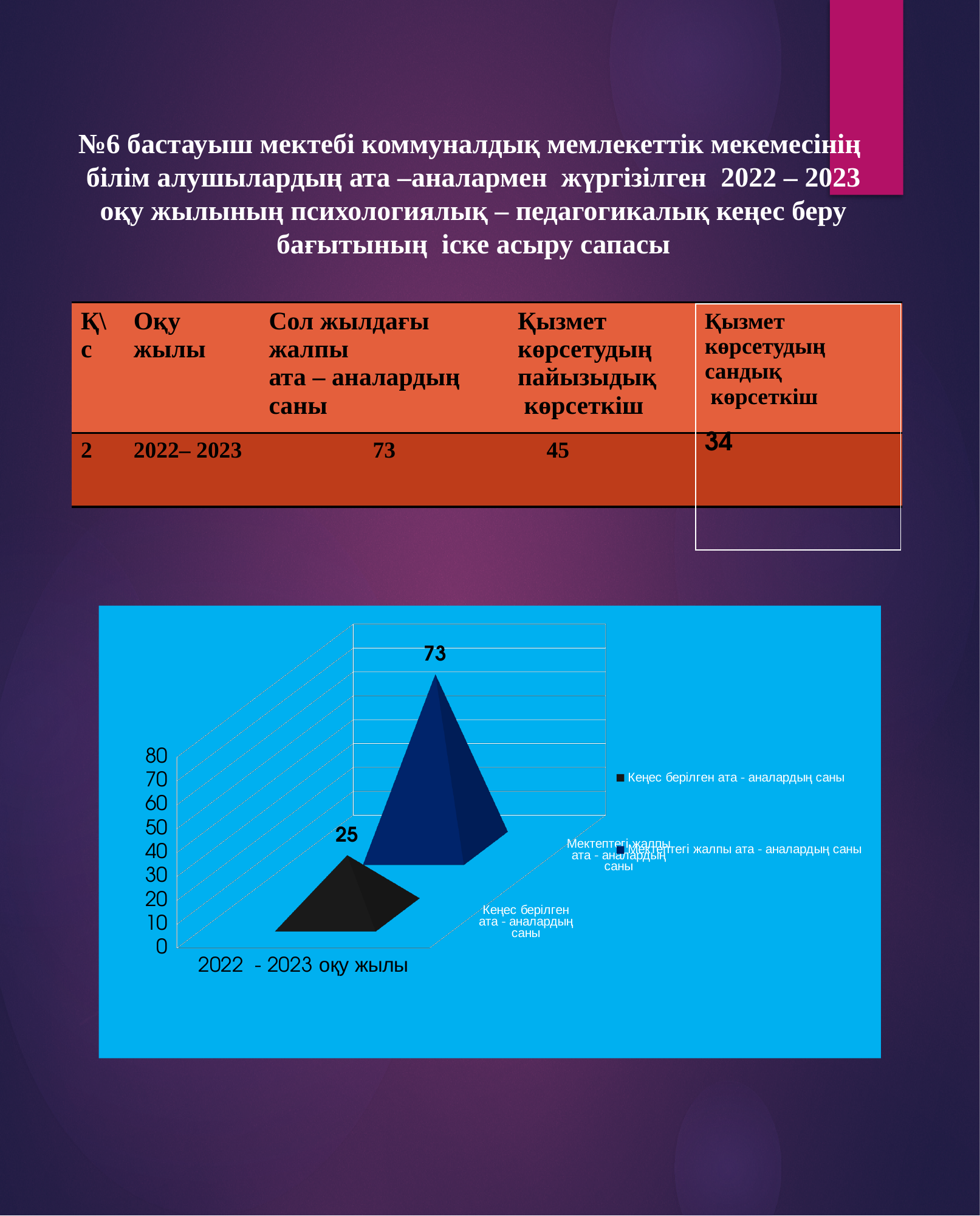

# №6 бастауыш мектебі коммуналдық мемлекеттік мекемесінің  білім алушылардың ата –аналармен  жүргізілген  2022 – 2023 оқу жылының психологиялық – педагогикалық кеңес беру бағытының  іске асыру сапасы
| Қ\с | Оқу жылы | Сол жылдағы жалпы ата – аналардың саны | Қызмет көрсетудың пайызыдық көрсеткіш |
| --- | --- | --- | --- |
| 2 | 2022– 2023 | 73 | 45 |
|  |  |  |  |
| Қызмет көрсетудың сандық көрсеткіш 34 |
| --- |

[unsupported chart]